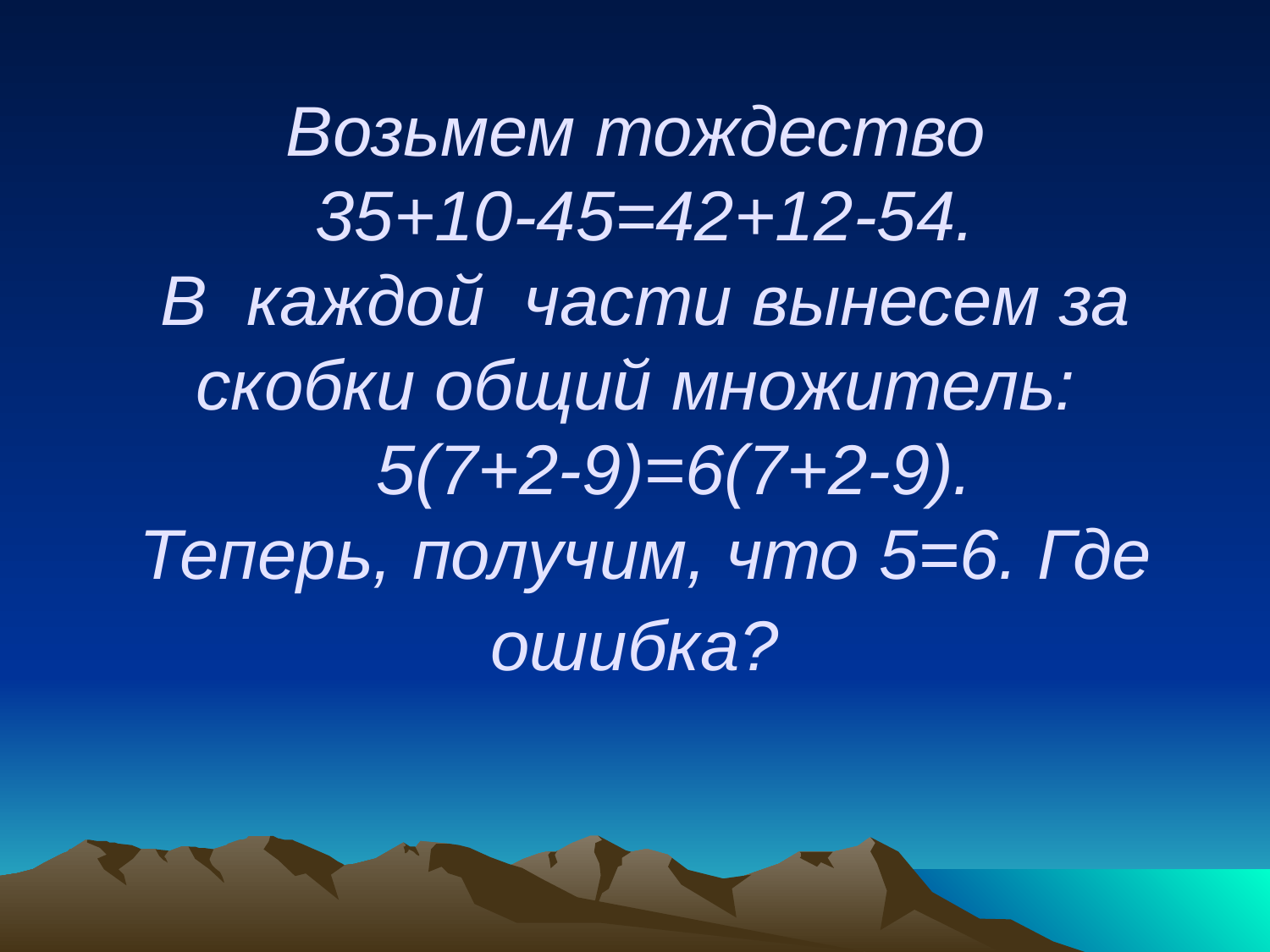

# Возьмем тождество 35+10-45=42+12-54. В  каждой  части вынесем за скобки общий множитель: 5(7+2-9)=6(7+2-9). Теперь, получим, что 5=6. Где ошибка?